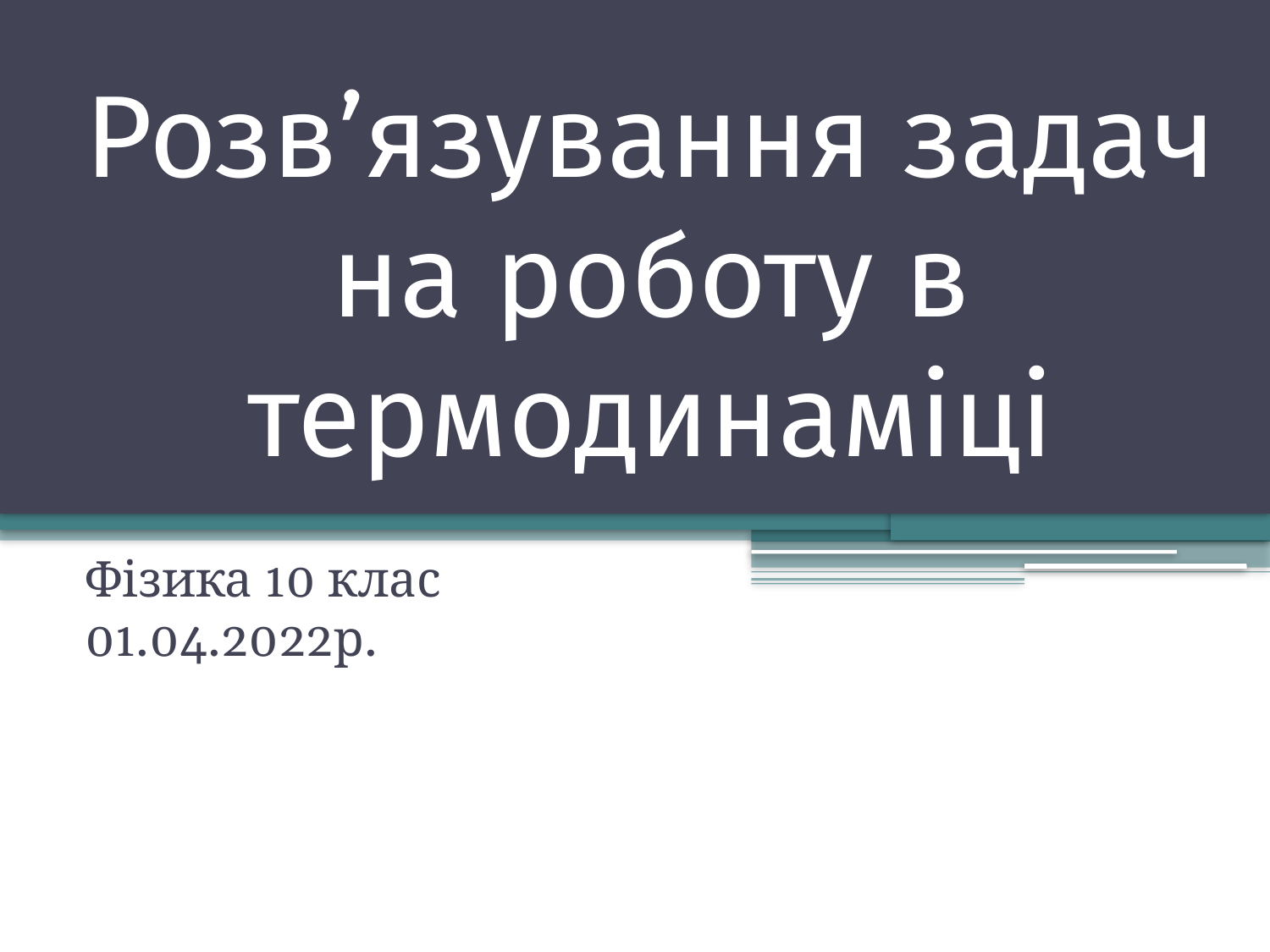

# Розв’язування задач на роботу в термодинаміці
Фізика 10 клас 01.04.2022р.